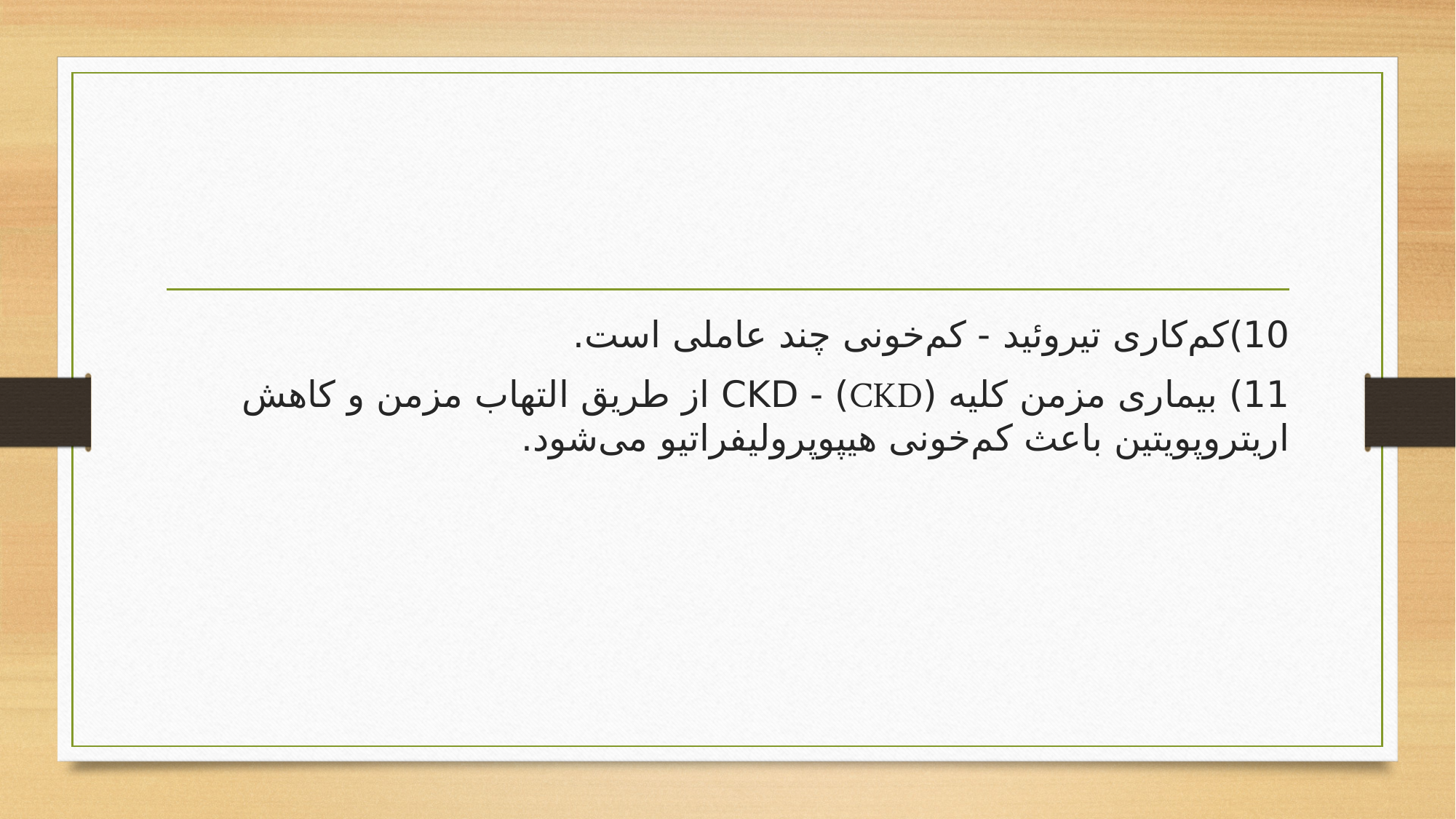

#
10)کم‌کاری تیروئید - کم‌خونی چند عاملی است.
11) بیماری مزمن کلیه (CKD) - CKD از طریق التهاب مزمن و کاهش اریتروپویتین باعث کم‌خونی هیپوپرولیفراتیو می‌شود.